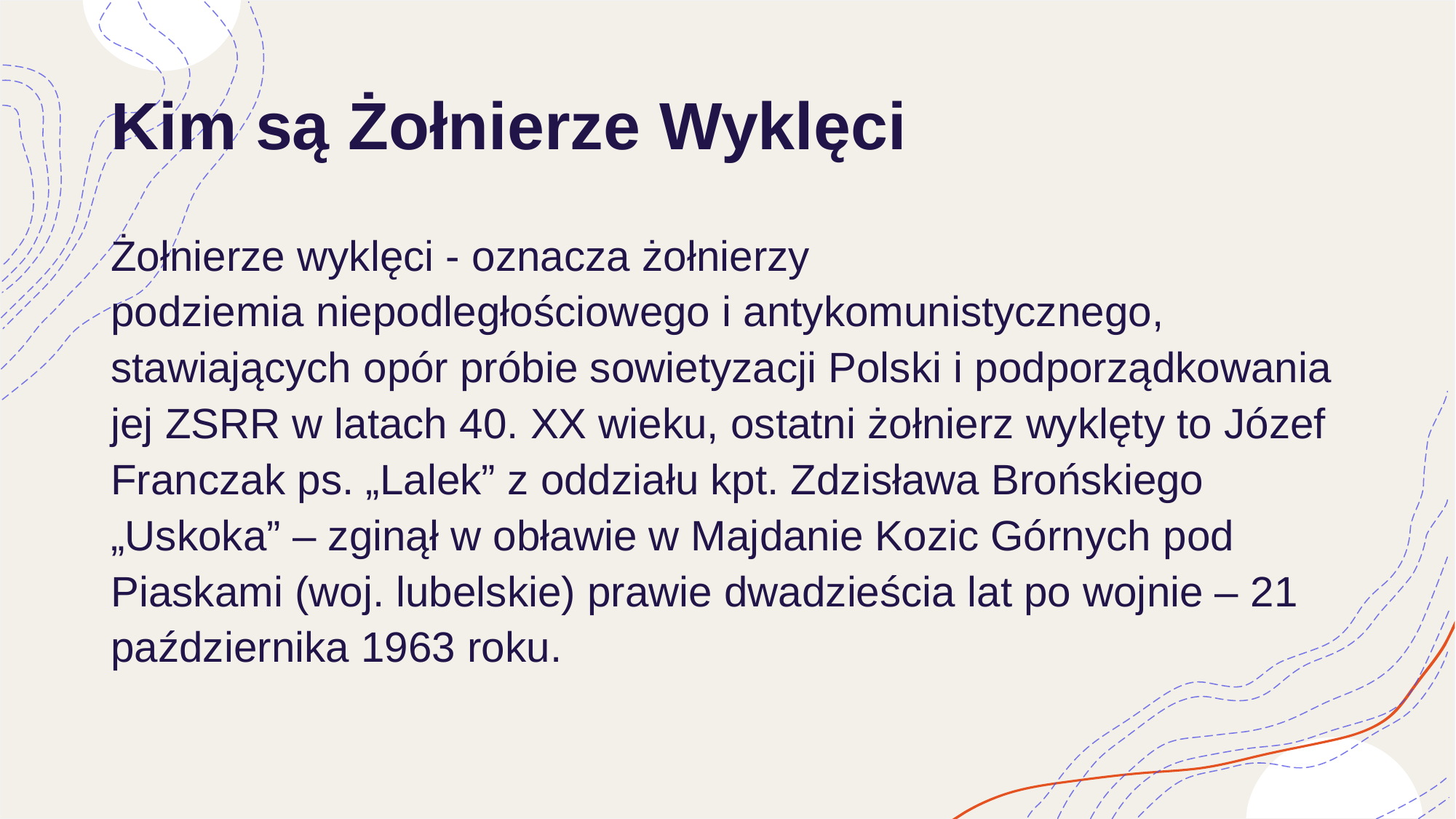

# Kim są Żołnierze Wyklęci
Żołnierze wyklęci - oznacza żołnierzy podziemia niepodległościowego i antykomunistycznego, stawiających opór próbie sowietyzacji Polski i podporządkowania jej ZSRR w latach 40. XX wieku, ostatni żołnierz wyklęty to Józef Franczak ps. „Lalek” z oddziału kpt. Zdzisława Brońskiego „Uskoka” – zginął w obławie w Majdanie Kozic Górnych pod Piaskami (woj. lubelskie) prawie dwadzieścia lat po wojnie – 21 października 1963 roku.